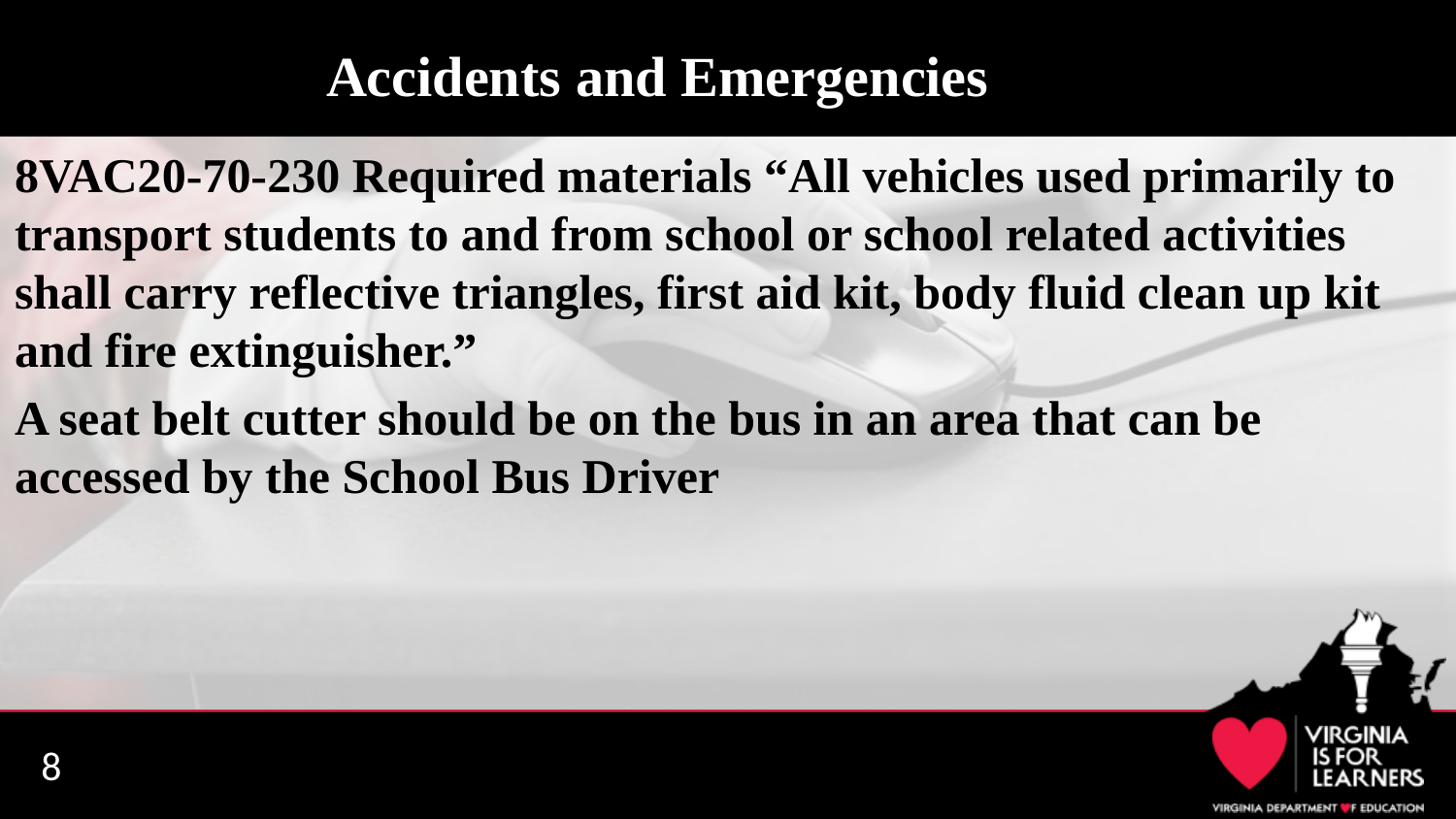

# Accidents and Emergencies
8VAC20-70-230 Required materials “All vehicles used primarily to transport students to and from school or school related activities shall carry reflective triangles, first aid kit, body fluid clean up kit and fire extinguisher.”
A seat belt cutter should be on the bus in an area that can be accessed by the School Bus Driver